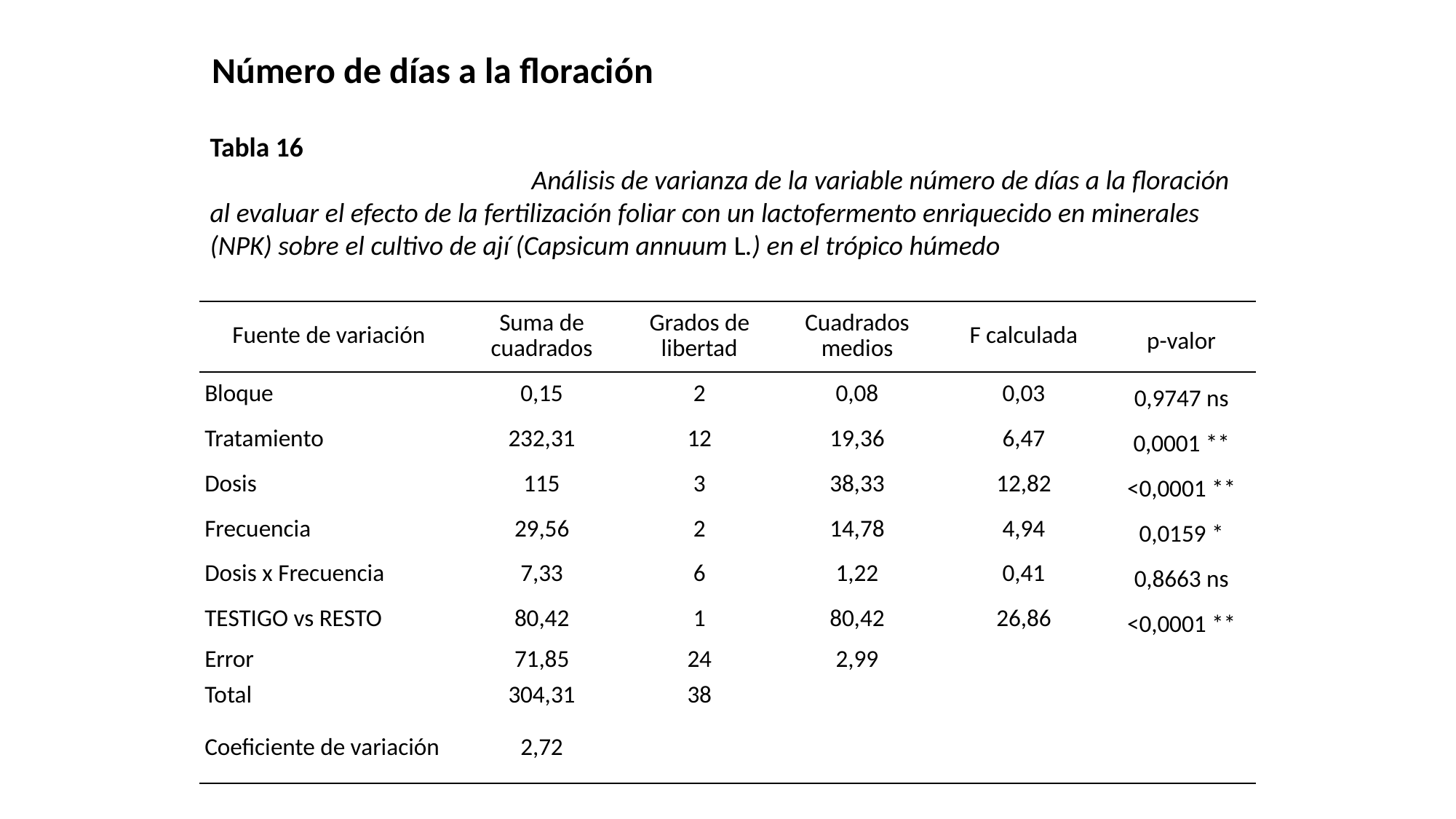

Número de días a la floración
Tabla 16                                                                                                                                                                                                             Análisis de varianza de la variable número de días a la floración al evaluar el efecto de la fertilización foliar con un lactofermento enriquecido en minerales (NPK) sobre el cultivo de ají (Capsicum annuum L.) en el trópico húmedo
| Fuente de variación | Suma de cuadrados | Grados de libertad | Cuadrados medios | F calculada | p-valor |
| --- | --- | --- | --- | --- | --- |
| Bloque | 0,15 | 2 | 0,08 | 0,03 | 0,9747 ns |
| Tratamiento | 232,31 | 12 | 19,36 | 6,47 | 0,0001 \*\* |
| Dosis | 115 | 3 | 38,33 | 12,82 | <0,0001 \*\* |
| Frecuencia | 29,56 | 2 | 14,78 | 4,94 | 0,0159 \* |
| Dosis x Frecuencia | 7,33 | 6 | 1,22 | 0,41 | 0,8663 ns |
| TESTIGO vs RESTO | 80,42 | 1 | 80,42 | 26,86 | <0,0001 \*\* |
| Error | 71,85 | 24 | 2,99 |  |  |
| Total | 304,31 | 38 |  |  |  |
| Coeficiente de variación | 2,72 |  |  |  |  |